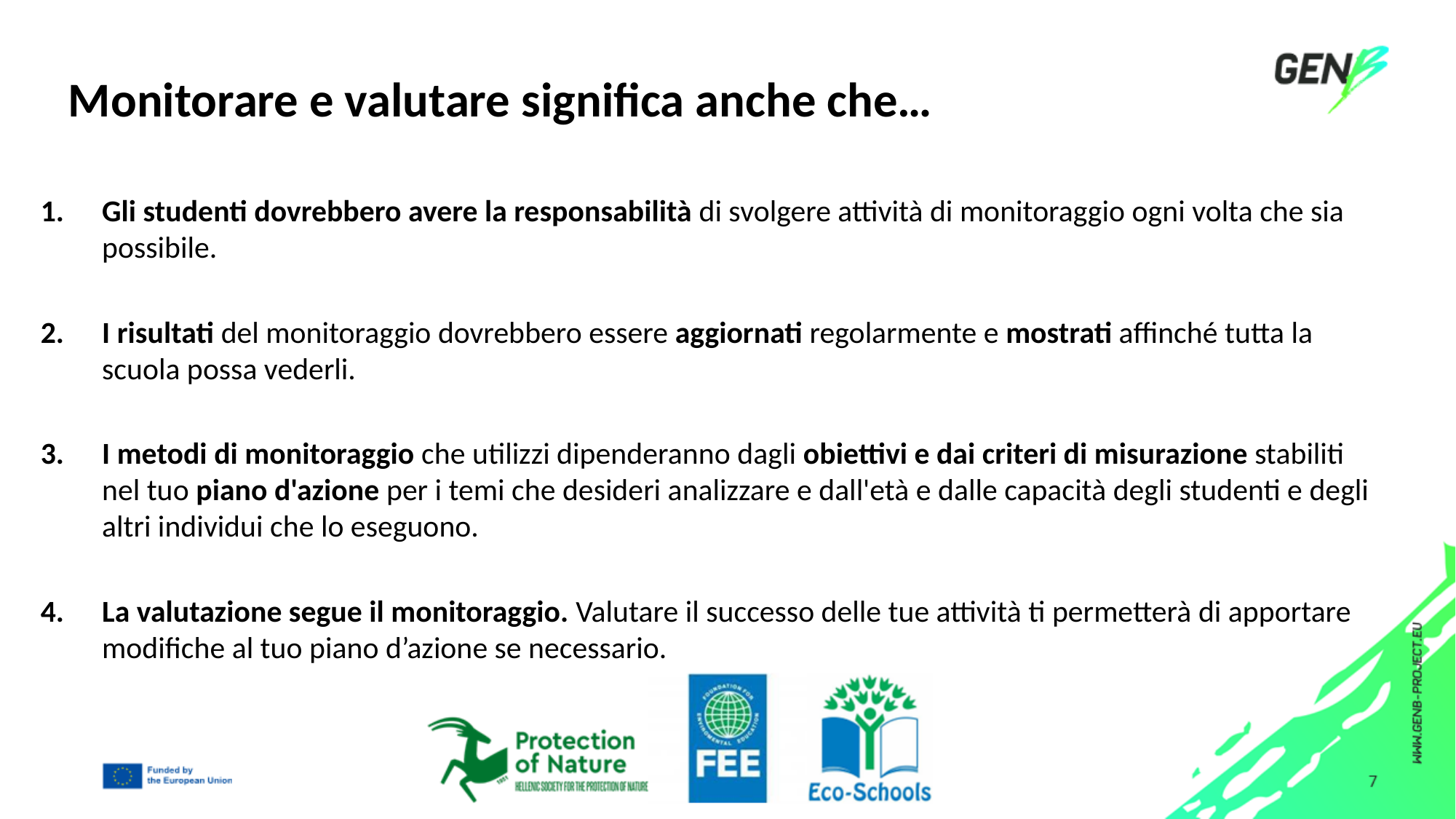

# Monitorare e valutare significa anche che…​
Gli studenti dovrebbero avere la responsabilità di svolgere attività di monitoraggio ogni volta che sia possibile.​

I risultati del monitoraggio dovrebbero essere aggiornati regolarmente e mostrati affinché tutta la scuola possa vederli.​

I metodi di monitoraggio che utilizzi dipenderanno dagli obiettivi e dai criteri di misurazione stabiliti nel tuo piano d'azione per i temi che desideri analizzare e dall'età e dalle capacità degli studenti e degli altri individui che lo eseguono.​

La valutazione segue il monitoraggio. Valutare il successo delle tue attività ti permetterà di apportare modifiche al tuo piano d’azione se necessario.